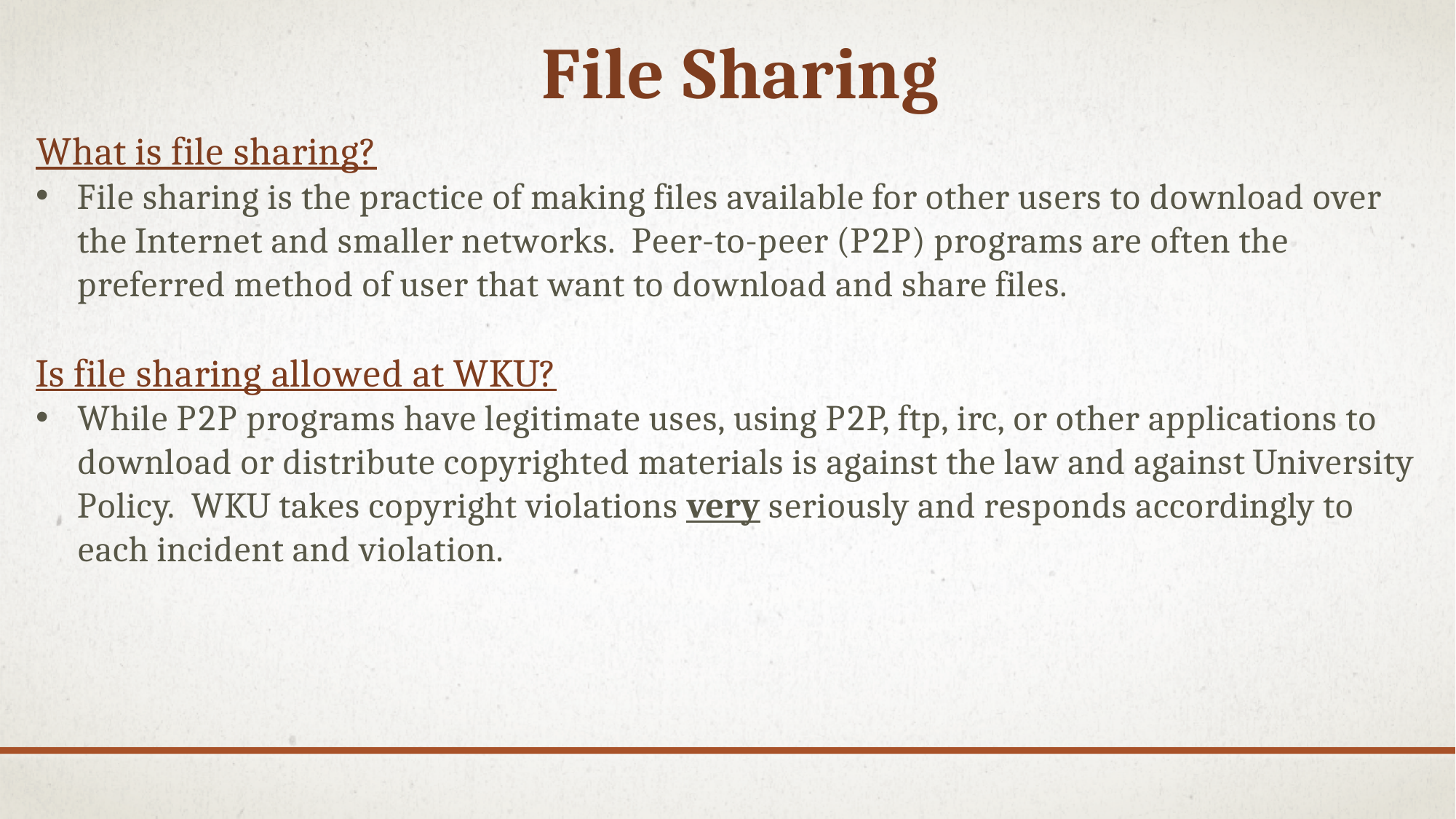

File Sharing
What is file sharing?
File sharing is the practice of making files available for other users to download over the Internet and smaller networks.  Peer-to-peer (P2P) programs are often the preferred method of user that want to download and share files.

Is file sharing allowed at WKU?
While P2P programs have legitimate uses, using P2P, ftp, irc, or other applications to download or distribute copyrighted materials is against the law and against University Policy.  WKU takes copyright violations very seriously and responds accordingly to each incident and violation.